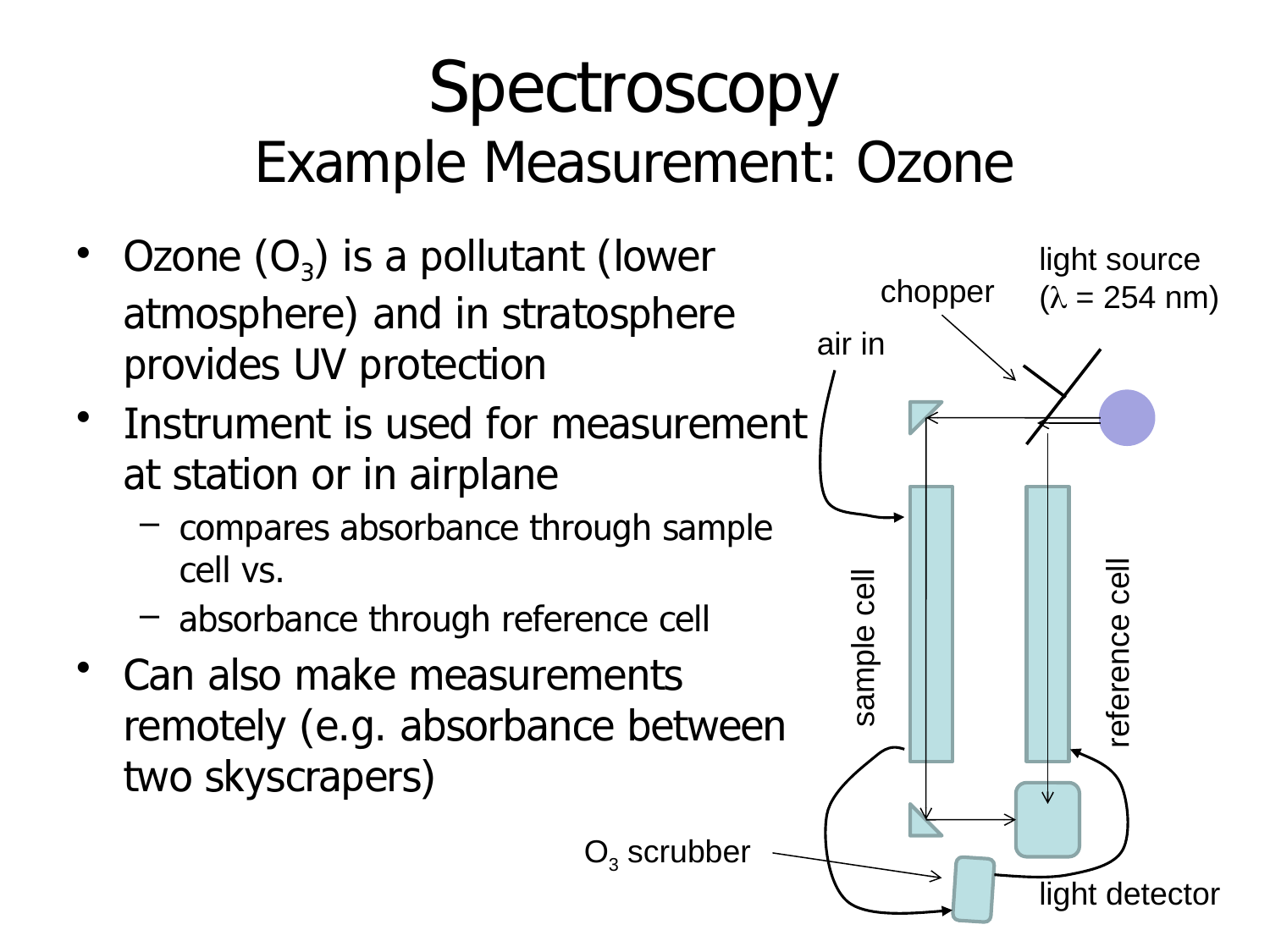

# Spectroscopy Example Measurement: Ozone
Ozone (O3) is a pollutant (lower atmosphere) and in stratosphere provides UV protection
Instrument is used for measurement at station or in airplane
compares absorbance through sample cell vs.
absorbance through reference cell
Can also make measurements remotely (e.g. absorbance between two skyscrapers)

light source (λ = 254 nm)
chopper
air in

reference cell
sample cell

O3 scrubber
light detector